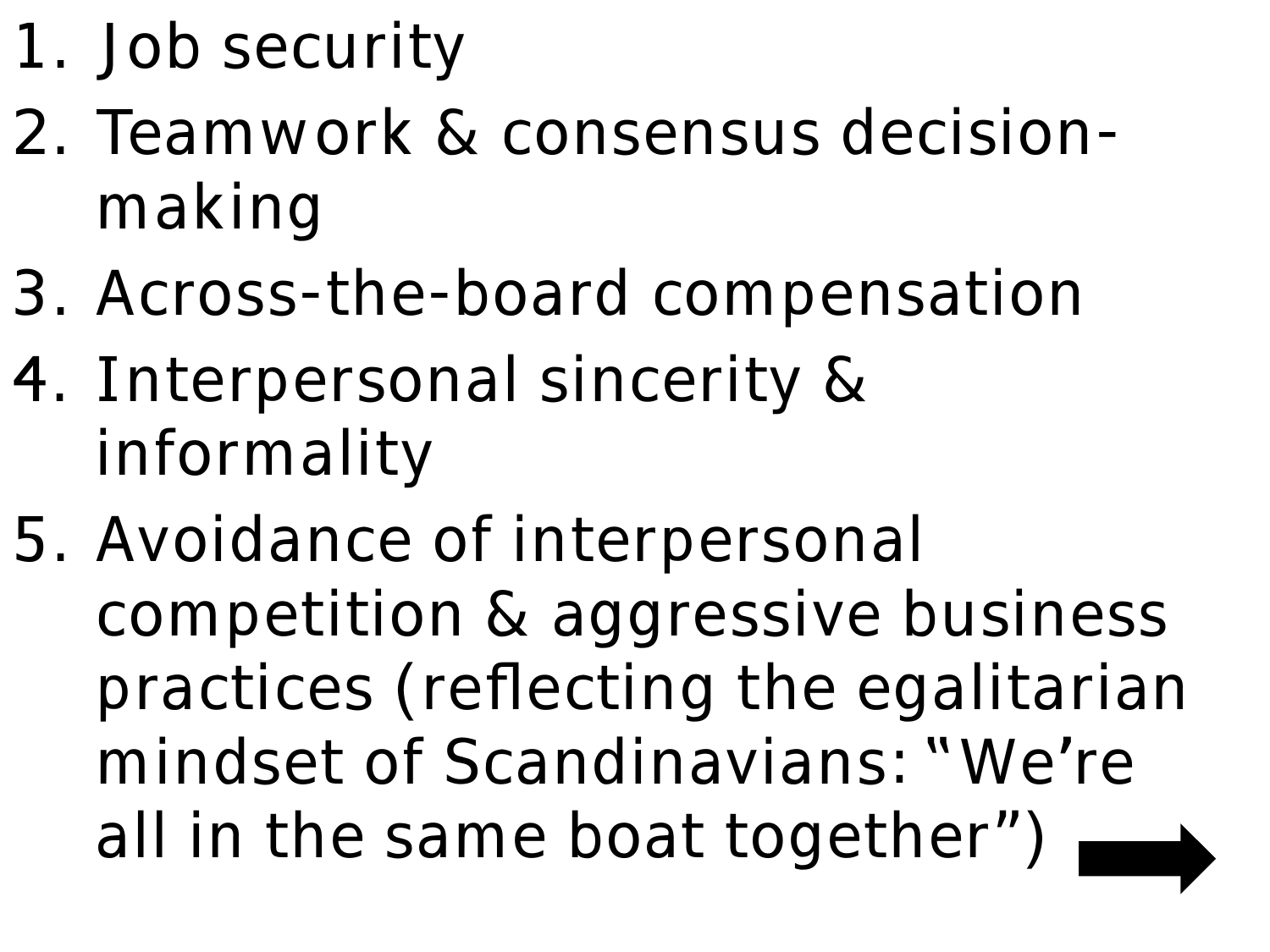

Job security
Teamwork & consensus decision-making
Across-the-board compensation
Interpersonal sincerity & informality
Avoidance of interpersonal competition & aggressive business practices (reflecting the egalitarian mindset of Scandinavians: “We’re all in the same boat together”)